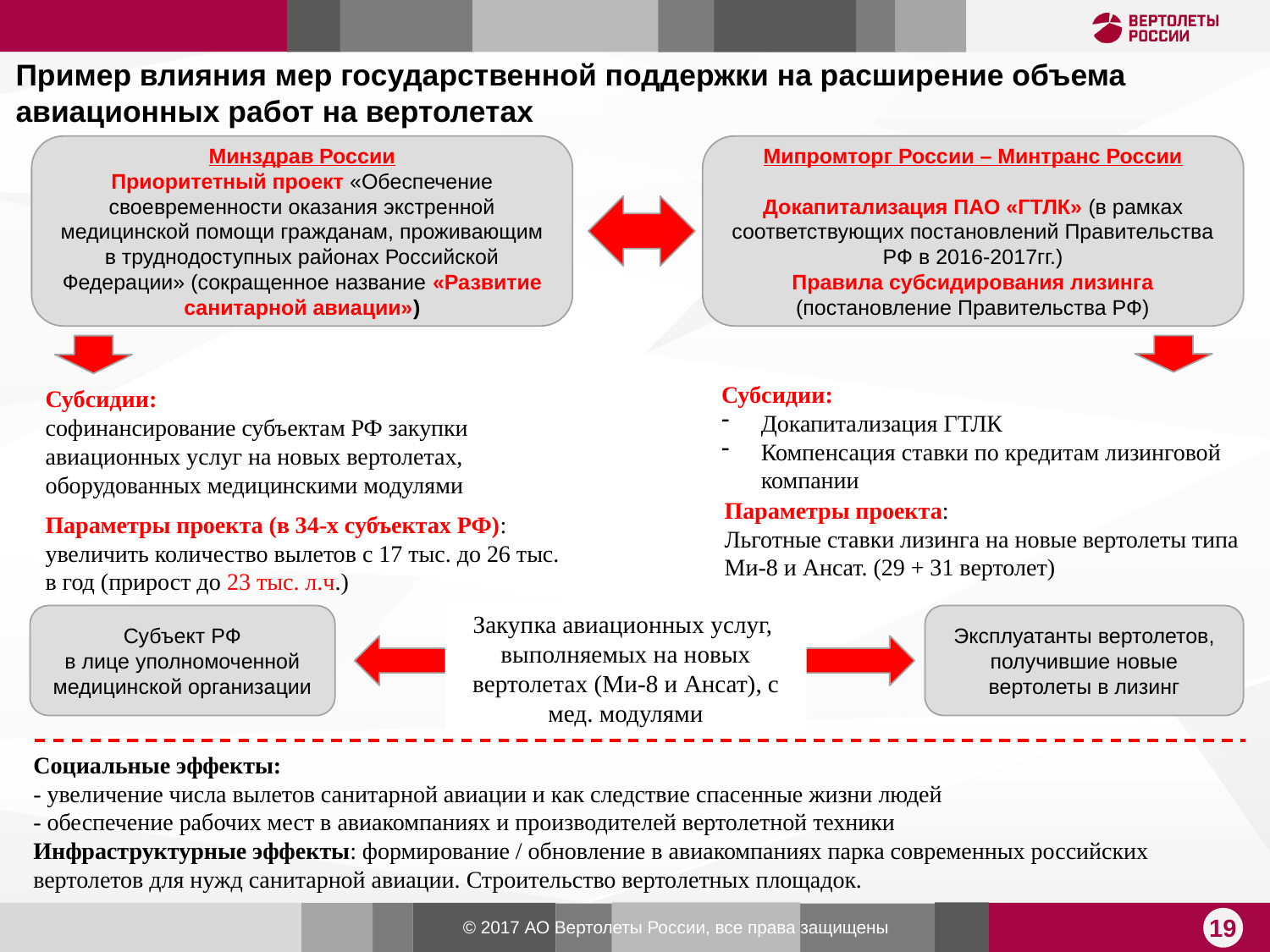

Пример влияния мер государственной поддержки на расширение объема авиационных работ на вертолетах
Минздрав России
Приоритетный проект «Обеспечение своевременности оказания экстренной медицинской помощи гражданам, проживающим в труднодоступных районах Российской Федерации» (сокращенное название «Развитие санитарной авиации»)
Мипромторг России – Минтранс России

Докапитализация ПАО «ГТЛК» (в рамках соответствующих постановлений Правительства РФ в 2016-2017гг.)
Правила субсидирования лизинга (постановление Правительства РФ)

Субсидии:
Докапитализация ГТЛК
Компенсация ставки по кредитам лизинговой компании
Субсидии:
софинансирование субъектам РФ закупки авиационных услуг на новых вертолетах, оборудованных медицинскими модулями
Параметры проекта:
Льготные ставки лизинга на новые вертолеты типа Ми-8 и Ансат. (29 + 31 вертолет)
Параметры проекта (в 34-х субъектах РФ): увеличить количество вылетов с 17 тыс. до 26 тыс. в год (прирост до 23 тыс. л.ч.)
Закупка авиационных услуг,
выполняемых на новых вертолетах (Ми-8 и Ансат), с мед. модулями
Субъект РФ
в лице уполномоченной медицинской организации
Эксплуатанты вертолетов, получившие новые вертолеты в лизинг

Социальные эффекты:
- увеличение числа вылетов санитарной авиации и как следствие спасенные жизни людей
- обеспечение рабочих мест в авиакомпаниях и производителей вертолетной техники
Инфраструктурные эффекты: формирование / обновление в авиакомпаниях парка современных российских вертолетов для нужд санитарной авиации. Строительство вертолетных площадок.
19
© 2017 АО Вертолеты России, все права защищены